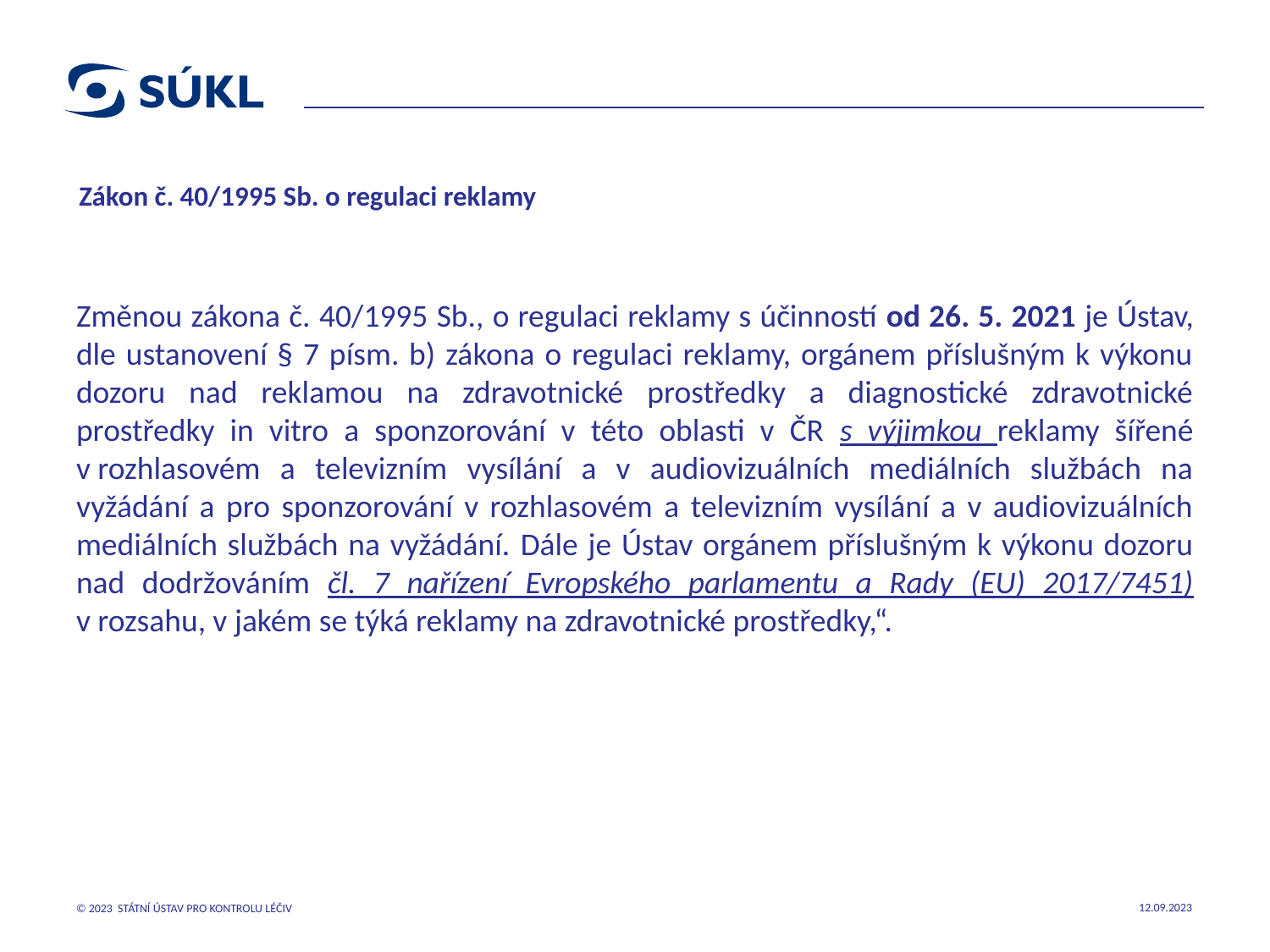

# Zákon č. 40/1995 Sb. o regulaci reklamy

Změnou zákona č. 40/1995 Sb., o regulaci reklamy s účinností od 26. 5. 2021 je Ústav, dle ustanovení § 7 písm. b) zákona o regulaci reklamy, orgánem příslušným k výkonu dozoru nad reklamou na zdravotnické prostředky a diagnostické zdravotnické prostředky in vitro a sponzorování v této oblasti v ČR s výjimkou reklamy šířené v rozhlasovém a televizním vysílání a v audiovizuálních mediálních službách na vyžádání a pro sponzorování v rozhlasovém a televizním vysílání a v audiovizuálních mediálních službách na vyžádání. Dále je Ústav orgánem příslušným k výkonu dozoru nad dodržováním čl. 7 nařízení Evropského parlamentu a Rady (EU) 2017/7451) v rozsahu, v jakém se týká reklamy na zdravotnické prostředky,“.

12.09.2023
© 2023  STÁTNÍ ÚSTAV PRO KONTROLU LÉČIV